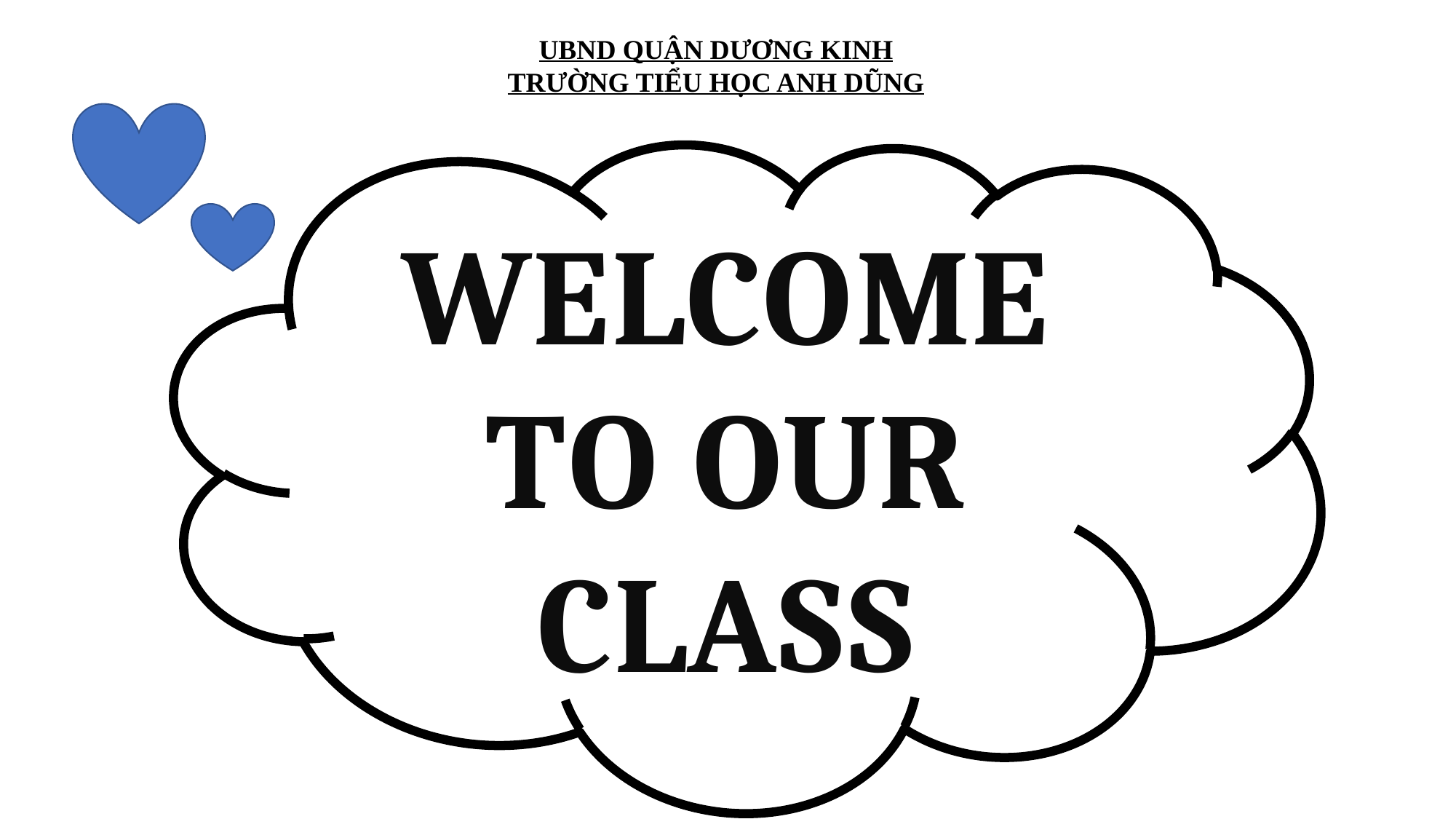

UBND QUẬN DƯƠNG KINH
TRƯỜNG TIỂU HỌC ANH DŨNG

WELCOME TO OUR CLASS